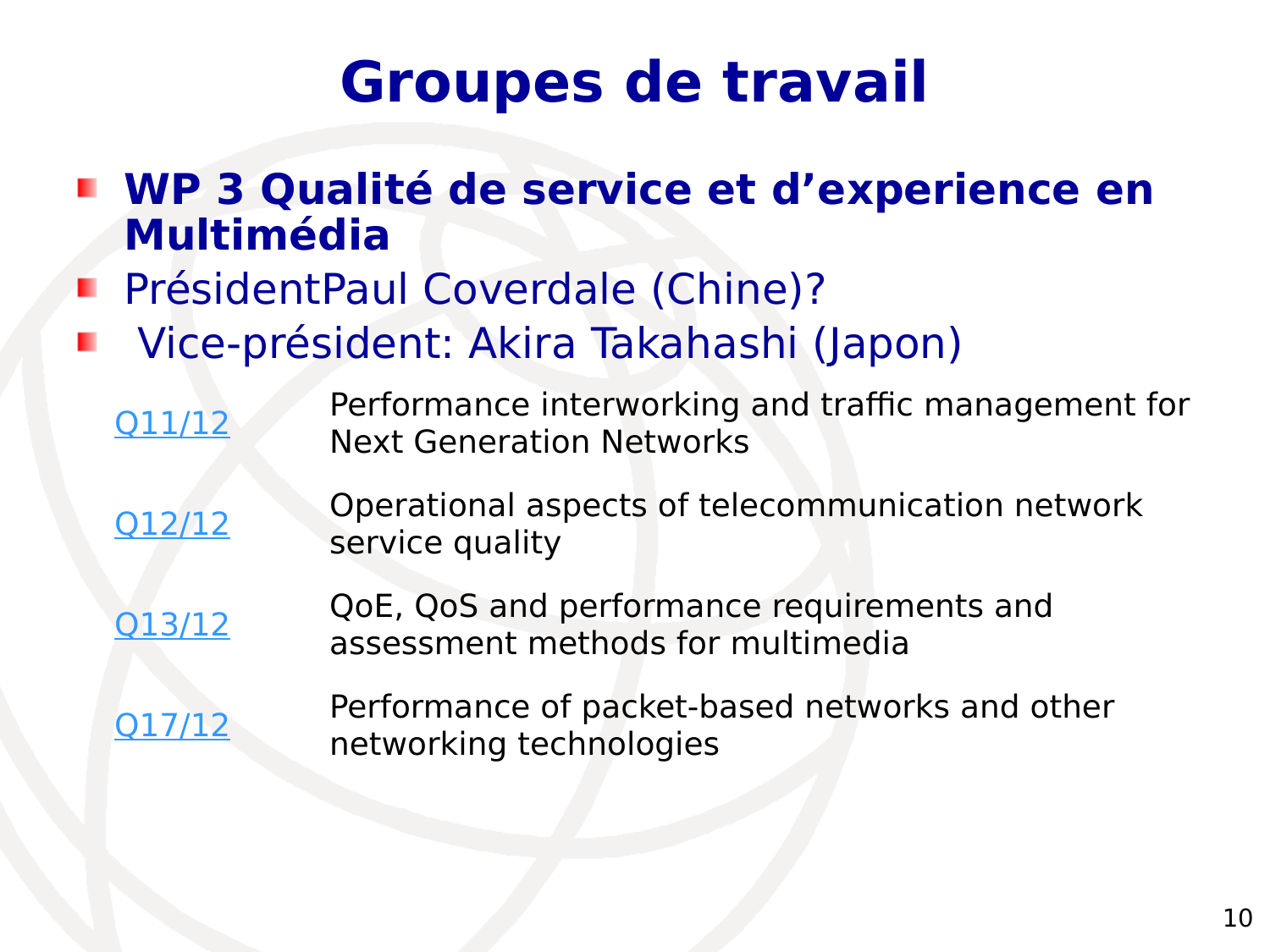

# Groupes de travail
WP 3 Qualité de service et d’experience en Multimédia
PrésidentPaul Coverdale (Chine)?
 Vice-président: Akira Takahashi (Japon)
| Q11/12 | Performance interworking and traffic management for Next Generation Networks |
| --- | --- |
| Q12/12 | Operational aspects of telecommunication network service quality |
| Q13/12 | QoE, QoS and performance requirements and assessment methods for multimedia |
| Q17/12 | Performance of packet-based networks and other networking technologies |
10